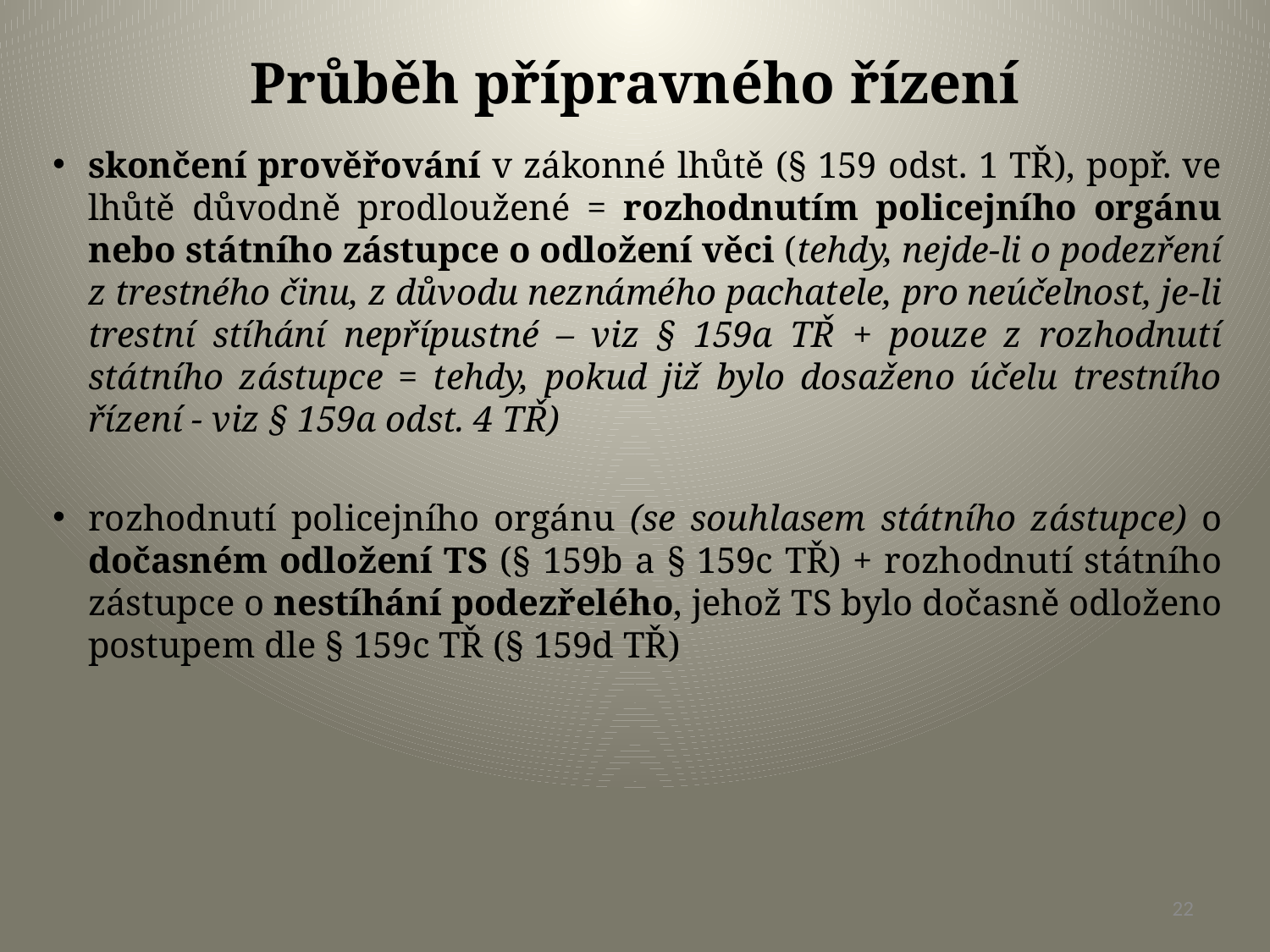

# Průběh přípravného řízení
skončení prověřování v zákonné lhůtě (§ 159 odst. 1 TŘ), popř. ve lhůtě důvodně prodloužené = rozhodnutím policejního orgánu nebo státního zástupce o odložení věci (tehdy, nejde-li o podezření z trestného činu, z důvodu neznámého pachatele, pro neúčelnost, je-li trestní stíhání nepřípustné – viz § 159a TŘ + pouze z rozhodnutí státního zástupce = tehdy, pokud již bylo dosaženo účelu trestního řízení - viz § 159a odst. 4 TŘ)

rozhodnutí policejního orgánu (se souhlasem státního zástupce) o dočasném odložení TS (§ 159b a § 159c TŘ) + rozhodnutí státního zástupce o nestíhání podezřelého, jehož TS bylo dočasně odloženo postupem dle § 159c TŘ (§ 159d TŘ)

22